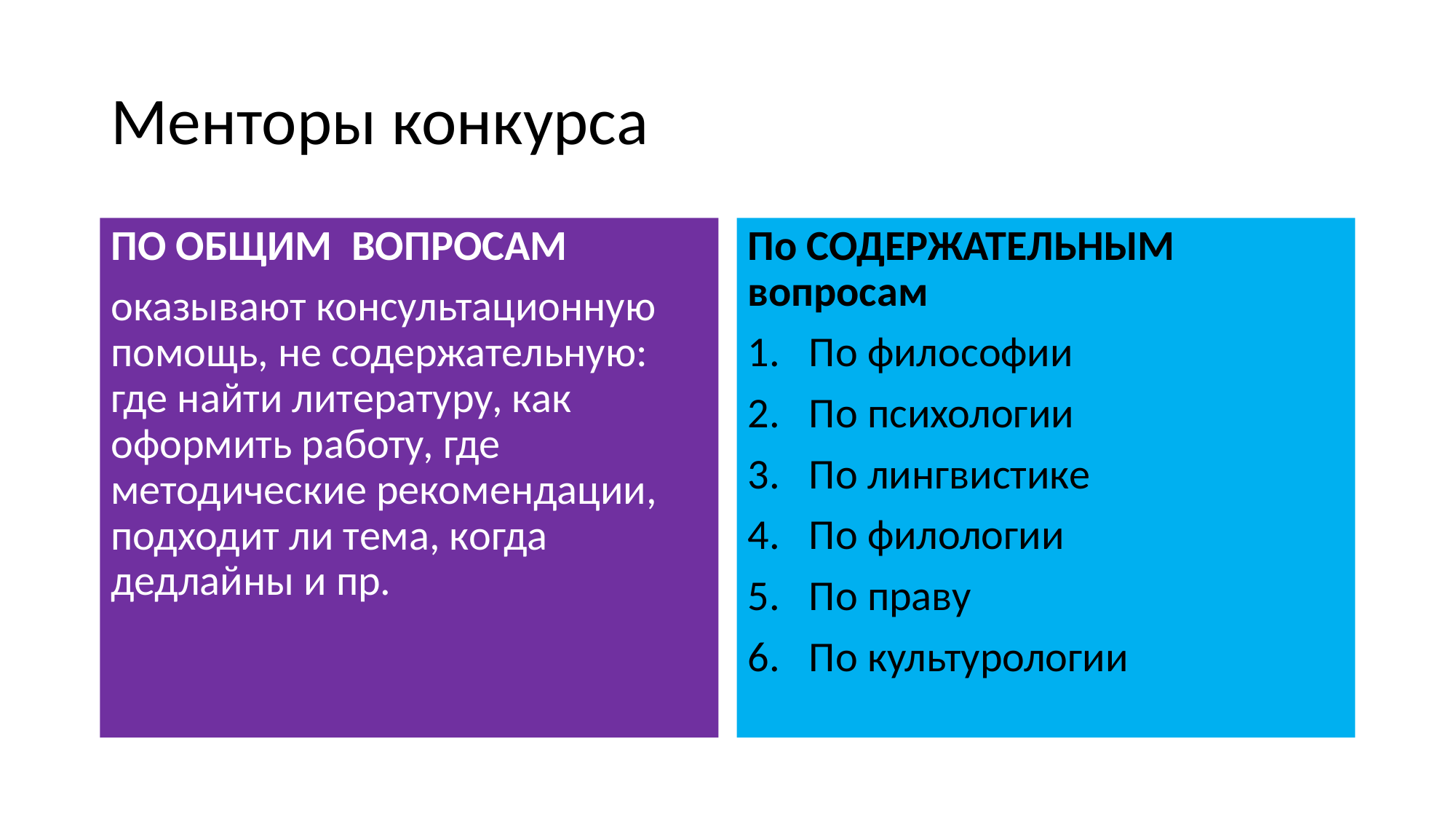

# Менторы конкурса
ПО ОБЩИМ  ВОПРОСАМ
оказывают консультационную помощь, не содержательную: где найти литературу, как оформить работу, где методические рекомендации, подходит ли тема, когда дедлайны и пр.
По СОДЕРЖАТЕЛЬНЫМ вопросам
По философии
По психологии
По лингвистике
По филологии
По праву
По культурологии